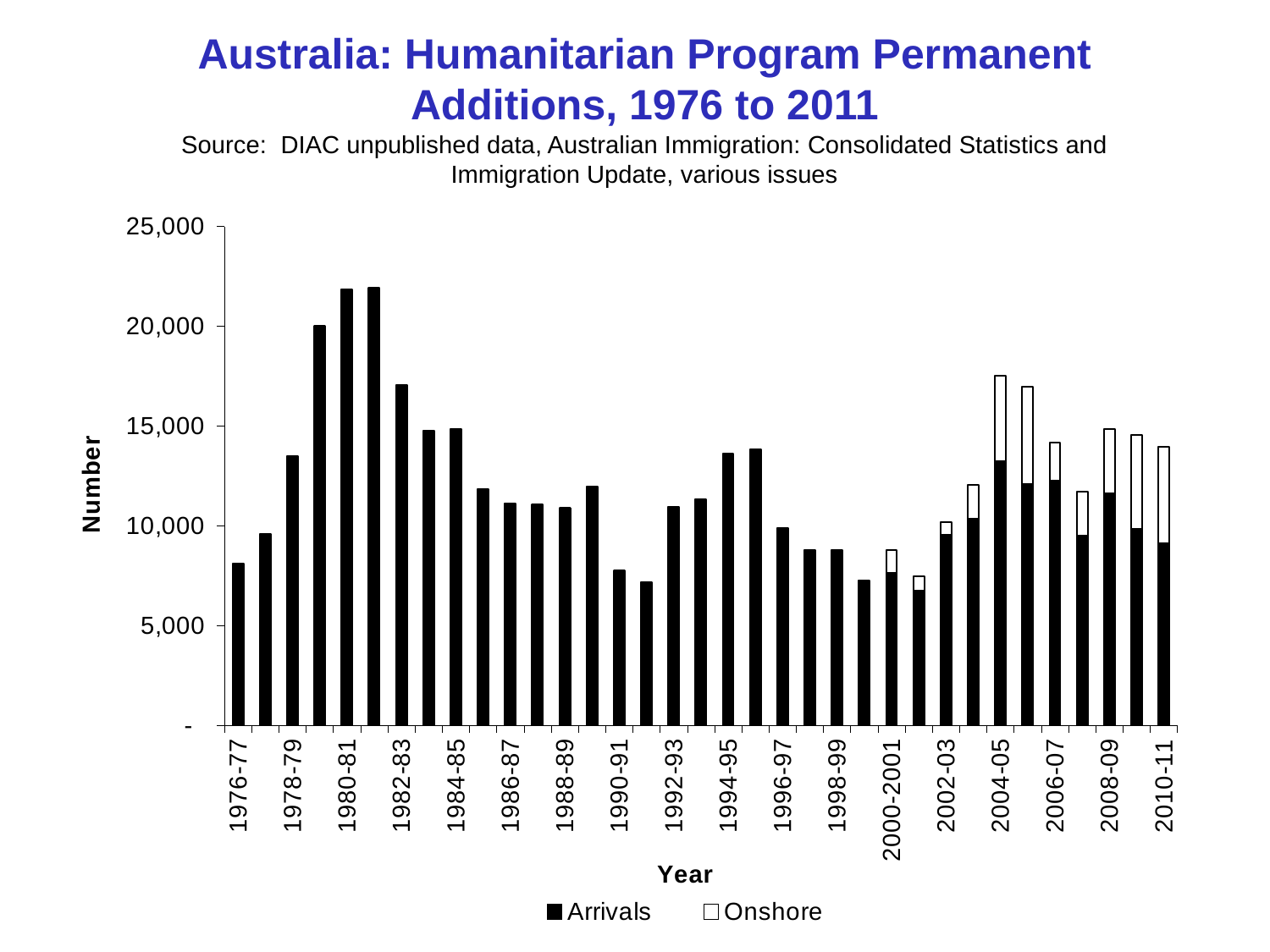

# Australia: Humanitarian Program Permanent Additions, 1976 to 2011 Source:  DIAC unpublished data, Australian Immigration: Consolidated Statistics and Immigration Update, various issues

### Chart

| Category | Arrivals | Onshore |
|---|---|---|
| 1976-77 | 8100.0 | None |
| 1977-78 | 9600.0 | None |
| 1978-79 | 13500.0 | None |
| 1979-80 | 20000.0 | None |
| 1980-81 | 21847.0 | None |
| 1981-82 | 21917.0 | None |
| 1982-83 | 17054.0 | None |
| 1983-84 | 14769.0 | None |
| 1984-85 | 14850.0 | None |
| 1985-86 | 11840.0 | None |
| 1986-87 | 11101.0 | None |
| 1987-88 | 11076.0 | None |
| 1988-89 | 10887.0 | None |
| 1989-90 | 11948.0 | None |
| 1990-91 | 7745.0 | None |
| 1991-92 | 7157.0 | None |
| 1992-93 | 10939.0 | None |
| 1993-94 | 11350.0 | None |
| 1994-95 | 13632.0 | None |
| 1995-96 | 13824.0 | None |
| 1996-97 | 9886.0 | None |
| 1997-98 | 8779.0 | None |
| 1998-99 | 8790.0 | None |
| 1999-2000 | 7267.0 | None |
| 2000-2001 | 7640.0 | 1135.0 |
| 2001-02 | 6732.0 | 750.0 |
| 2002-03 | 9569.0 | 616.0 |
| 2003-04 | 10335.0 | 1711.0 |
| 2004-05 | 13235.0 | 4293.0 |
| 2005-06 | 12113.0 | 4851.0 |
| 2006-07 | 12247.0 | 1911.0 |
| 2007-08 | 9507.0 | 2222.0 |
| 2008-09 | 11645.0 | 3208.0 |
| 2009-10 | 9856.0 | 4697.0 |
| 2010-11 | 9130.0 | 4846.0 |